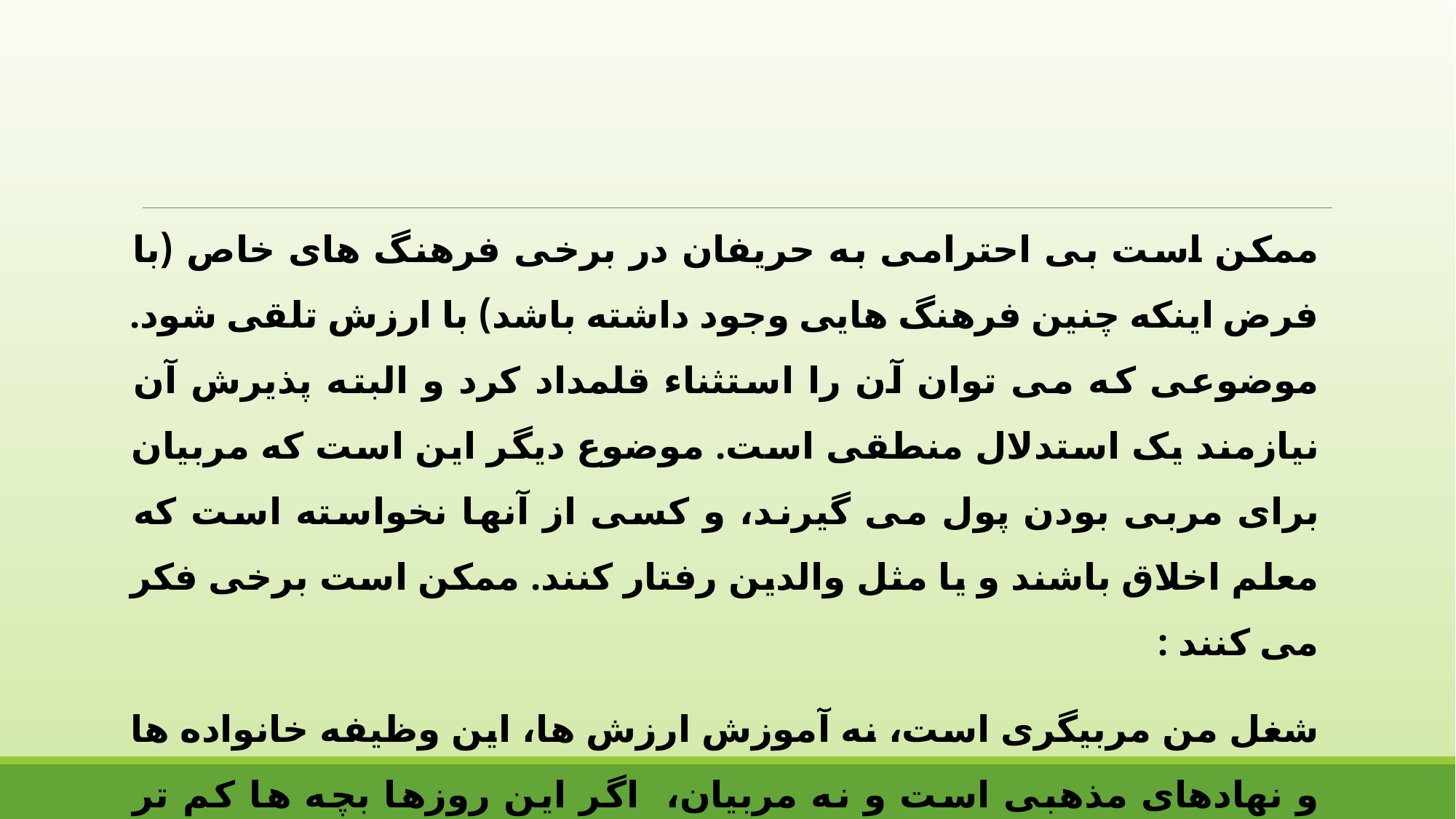

ممکن است بی احترامی به حریفان در برخی فرهنگ های خاص (با فرض اینکه چنین فرهنگ هایی وجود داشته باشد) با ارزش تلقی شود. موضوعی که می توان آن را استثناء قلمداد کرد و البته پذیرش آن نیازمند یک استدلال منطقی است. موضوع دیگر این است که مربیان برای مربی بودن پول می گیرند، و کسی از آنها نخواسته است که معلم اخلاق باشند و یا مثل والدین رفتار کنند. ممکن است برخی فکر می کنند :
شغل من مربیگری است، نه آموزش ارزش ها، این وظیفه خانواده ها و نهادهای مذهبی است و نه مربیان،  اگر این روزها بچه ها کم تر مؤدب هستند تقصیر من نیست، من چون قرارداد بسته ام بالاجبار باید کار کنم.